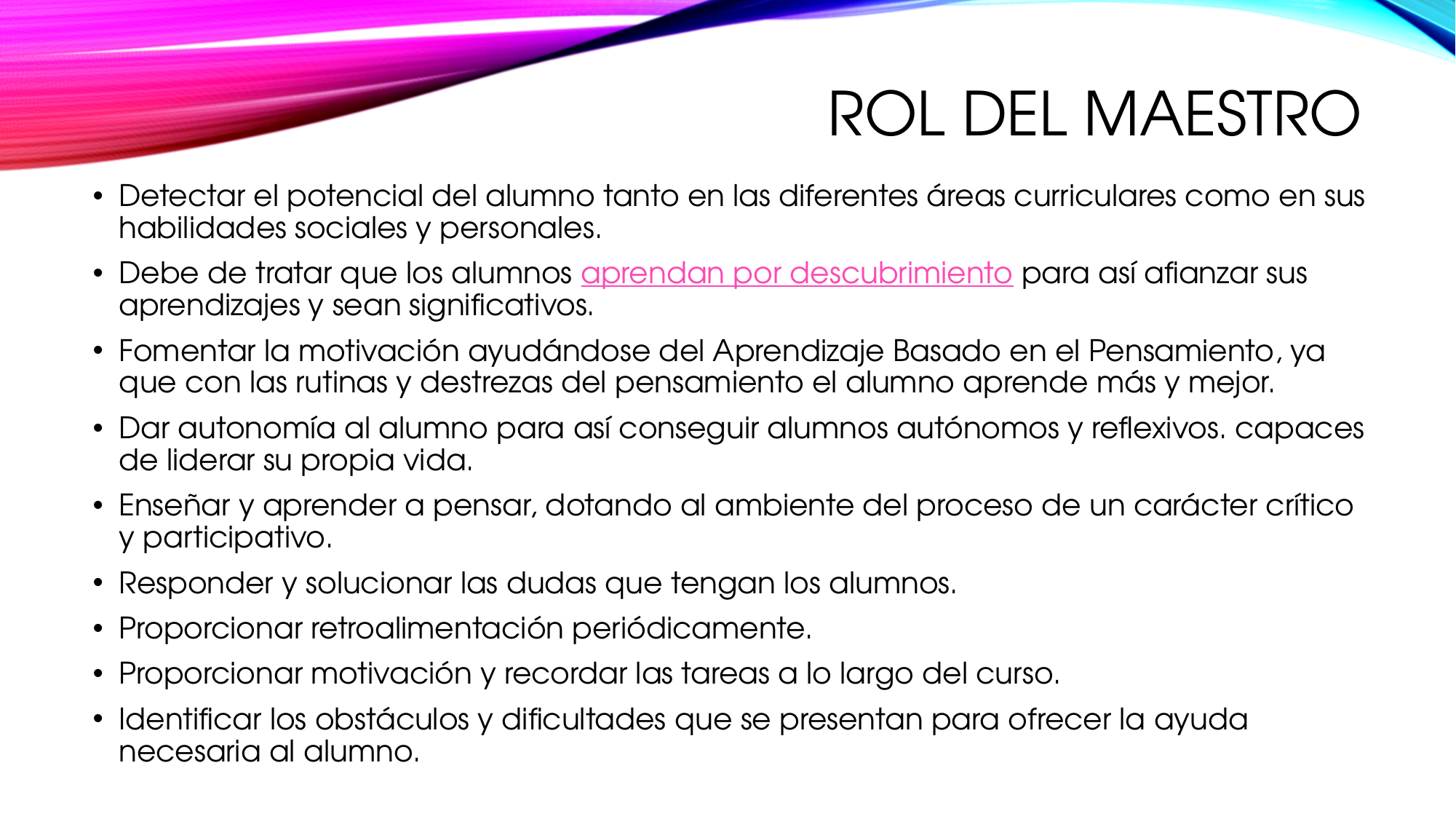

# ROL DEL MAESTRO
Detectar el potencial del alumno tanto en las diferentes áreas curriculares como en sus habilidades sociales y personales.
Debe de tratar que los alumnos aprendan por descubrimiento para así afianzar sus aprendizajes y sean significativos.
Fomentar la motivación ayudándose del Aprendizaje Basado en el Pensamiento, ya que con las rutinas y destrezas del pensamiento el alumno aprende más y mejor.
Dar autonomía al alumno para así conseguir alumnos autónomos y reflexivos. capaces de liderar su propia vida.
Enseñar y aprender a pensar, dotando al ambiente del proceso de un carácter crítico y participativo.
Responder y solucionar las dudas que tengan los alumnos.​
Proporcionar retroalimentación periódicamente.
Proporcionar motivación y recordar las tareas a lo largo del curso.
Identificar los obstáculos y dificultades que se presentan para ofrecer la ayuda necesaria al alumno.